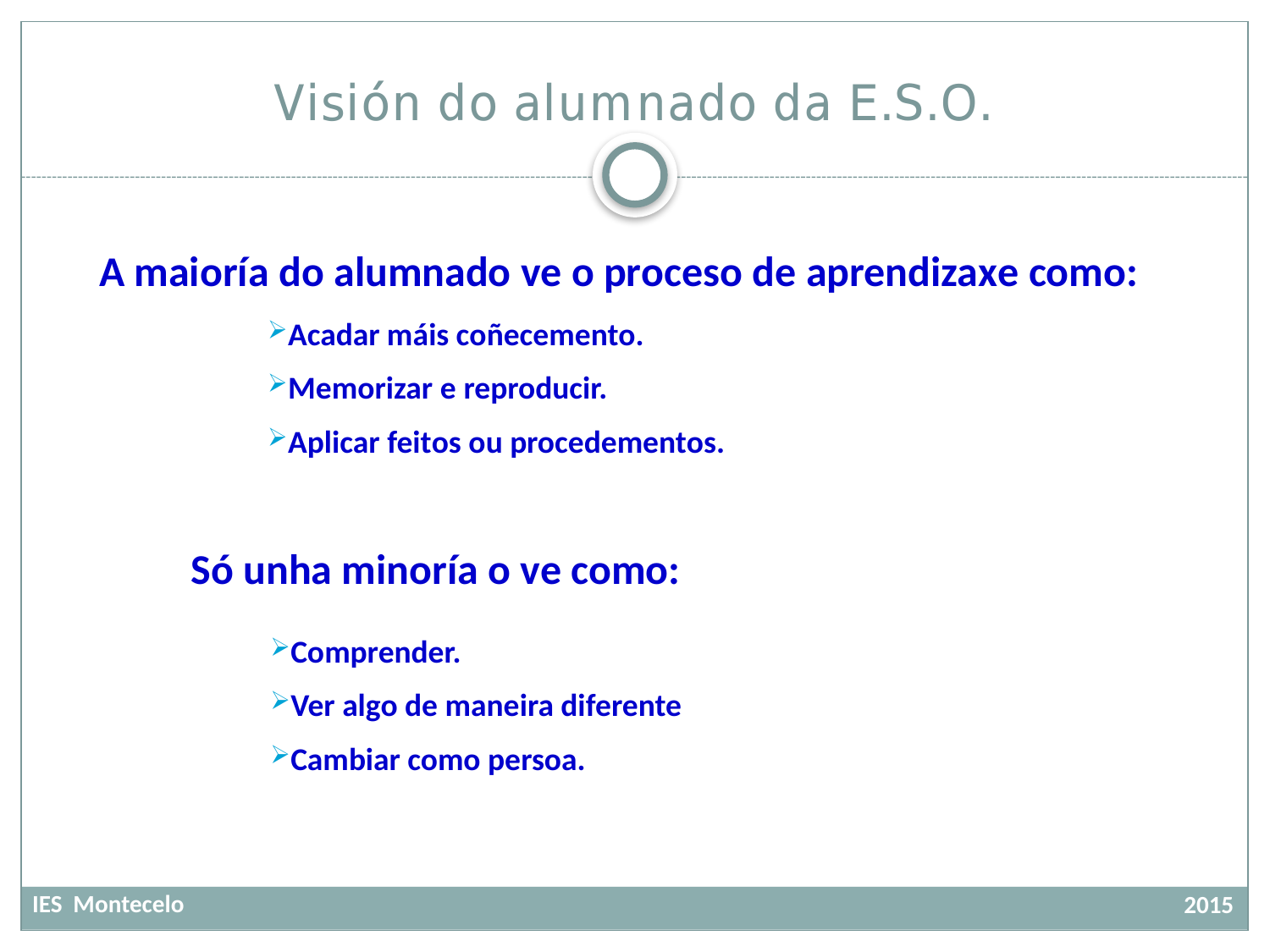

# Visión do alumnado da E.S.O.
A maioría do alumnado ve o proceso de aprendizaxe como:
Acadar máis coñecemento.
Memorizar e reproducir.
Aplicar feitos ou procedementos.
Só unha minoría o ve como:
Comprender.
Ver algo de maneira diferente
Cambiar como persoa.
IES  Montecelo
 2015